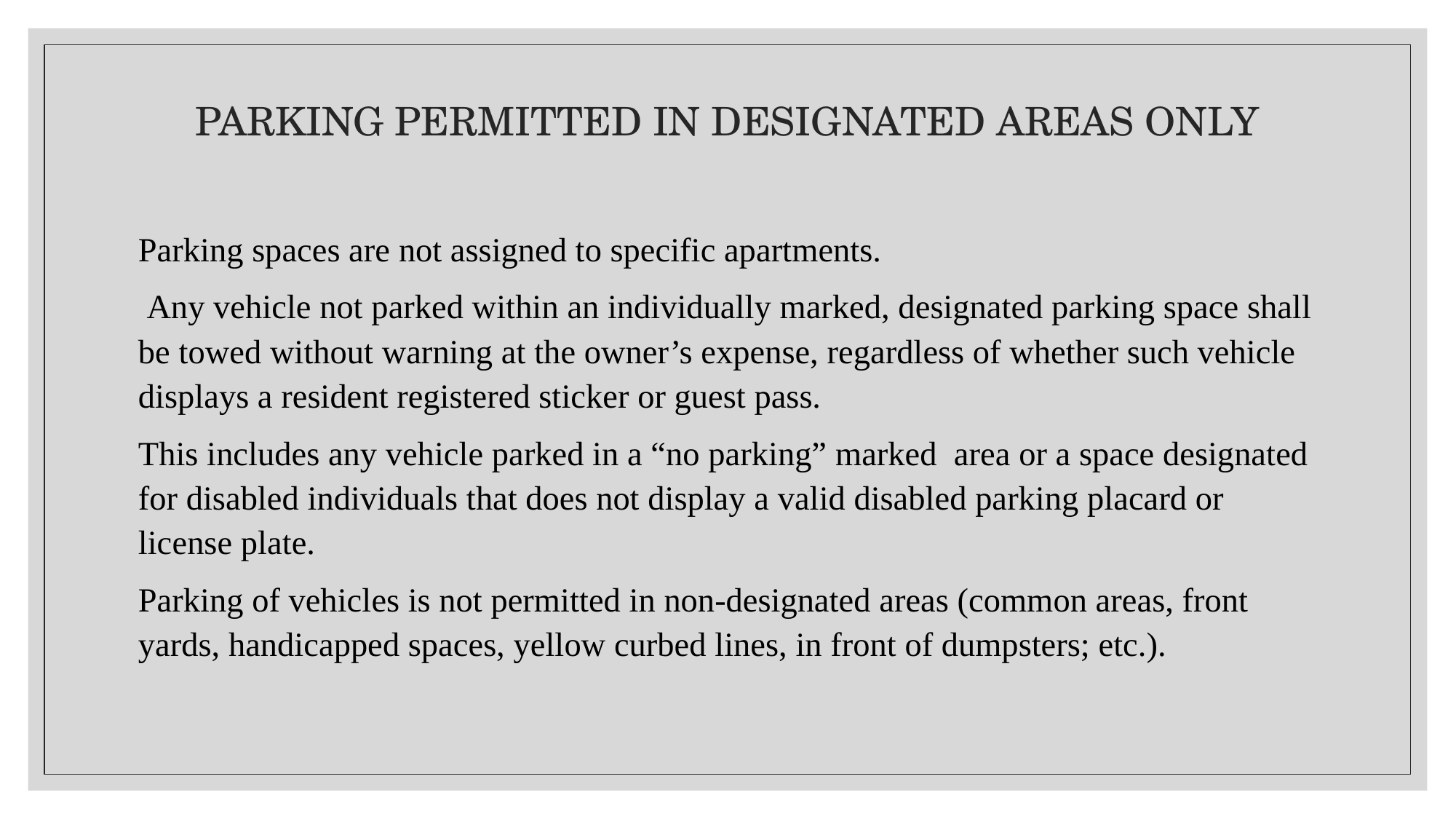

# PARKING PERMITTED IN DESIGNATED AREAS ONLY
Parking spaces are not assigned to specific apartments.
 Any vehicle not parked within an individually marked, designated parking space shall be towed without warning at the owner’s expense, regardless of whether such vehicle displays a resident registered sticker or guest pass.
This includes any vehicle parked in a “no parking” marked  area or a space designated for disabled individuals that does not display a valid disabled parking placard or license plate.
Parking of vehicles is not permitted in non-designated areas (common areas, front yards, handicapped spaces, yellow curbed lines, in front of dumpsters; etc.).